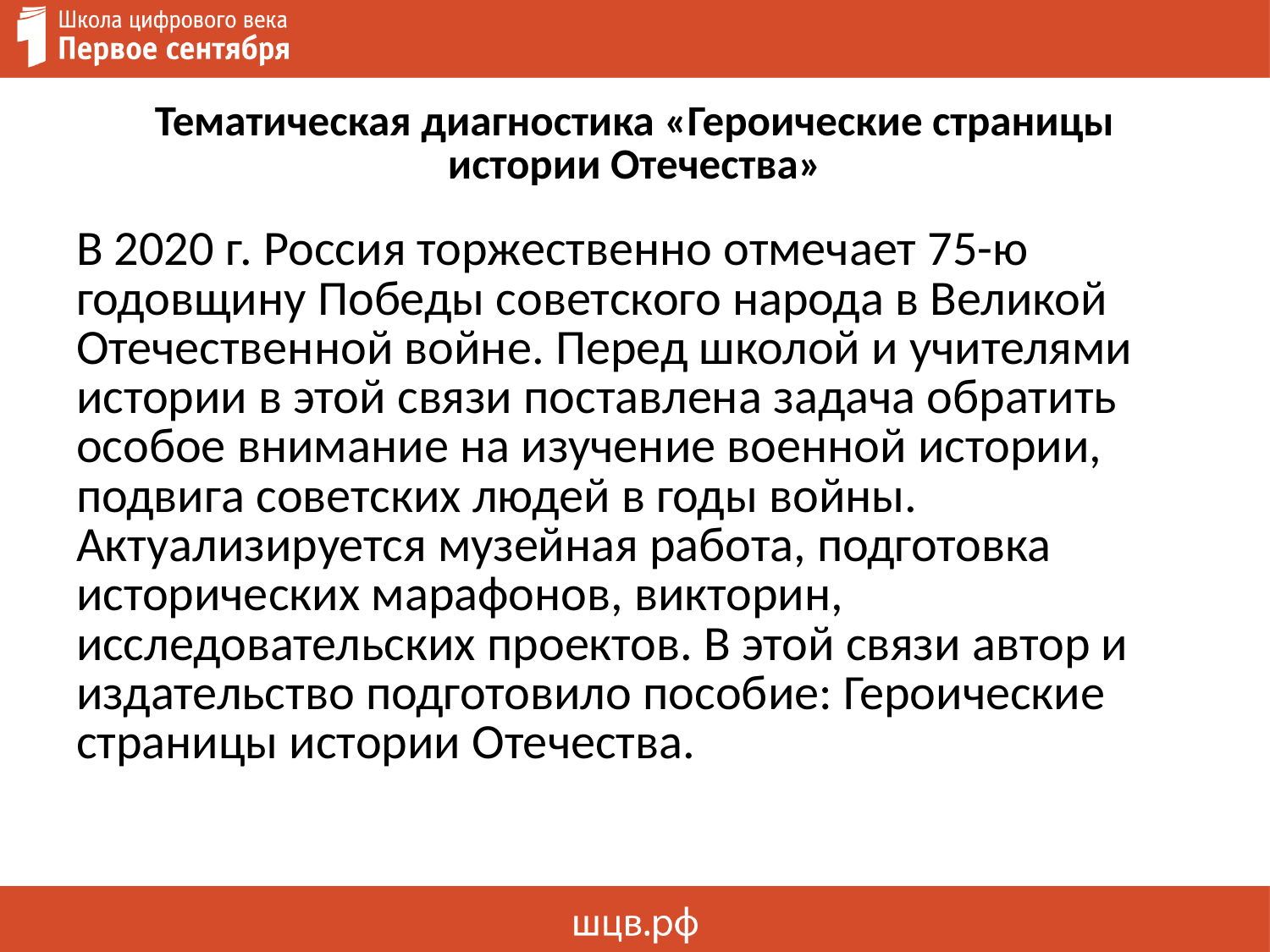

# Тематическая диагностика «Героические страницы истории Отечества»
В 2020 г. Россия торжественно отмечает 75-ю годовщину Победы советского народа в Великой Отечественной войне. Перед школой и учителями истории в этой связи поставлена задача обратить особое внимание на изучение военной истории, подвига советских людей в годы войны. Актуализируется музейная работа, подготовка исторических марафонов, викторин, исследовательских проектов. В этой связи автор и издательство подготовило пособие: Героические страницы истории Отечества.